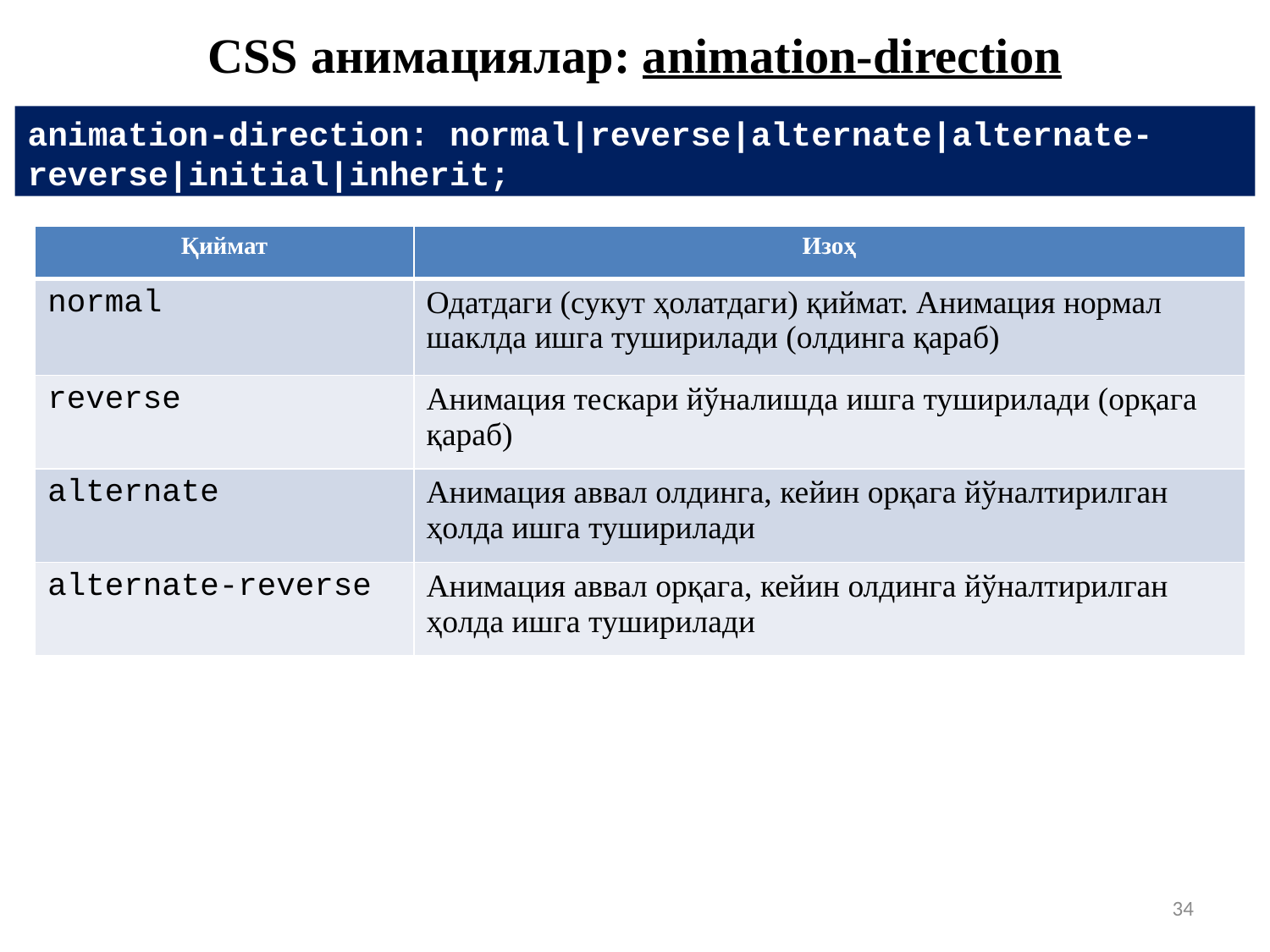

# CSS анимациялар: animation-direction
animation-direction: normal|reverse|alternate|alternate-reverse|initial|inherit;
| Қиймат | Изоҳ |
| --- | --- |
| normal | Одатдаги (сукут ҳолатдаги) қиймат. Анимация нормал шаклда ишга туширилади (олдинга қараб) |
| reverse | Анимация тескари йўналишда ишга туширилади (орқага қараб) |
| alternate | Анимация аввал олдинга, кейин орқага йўналтирилган ҳолда ишга туширилади |
| alternate-reverse | Анимация аввал орқага, кейин олдинга йўналтирилган ҳолда ишга туширилади |
34